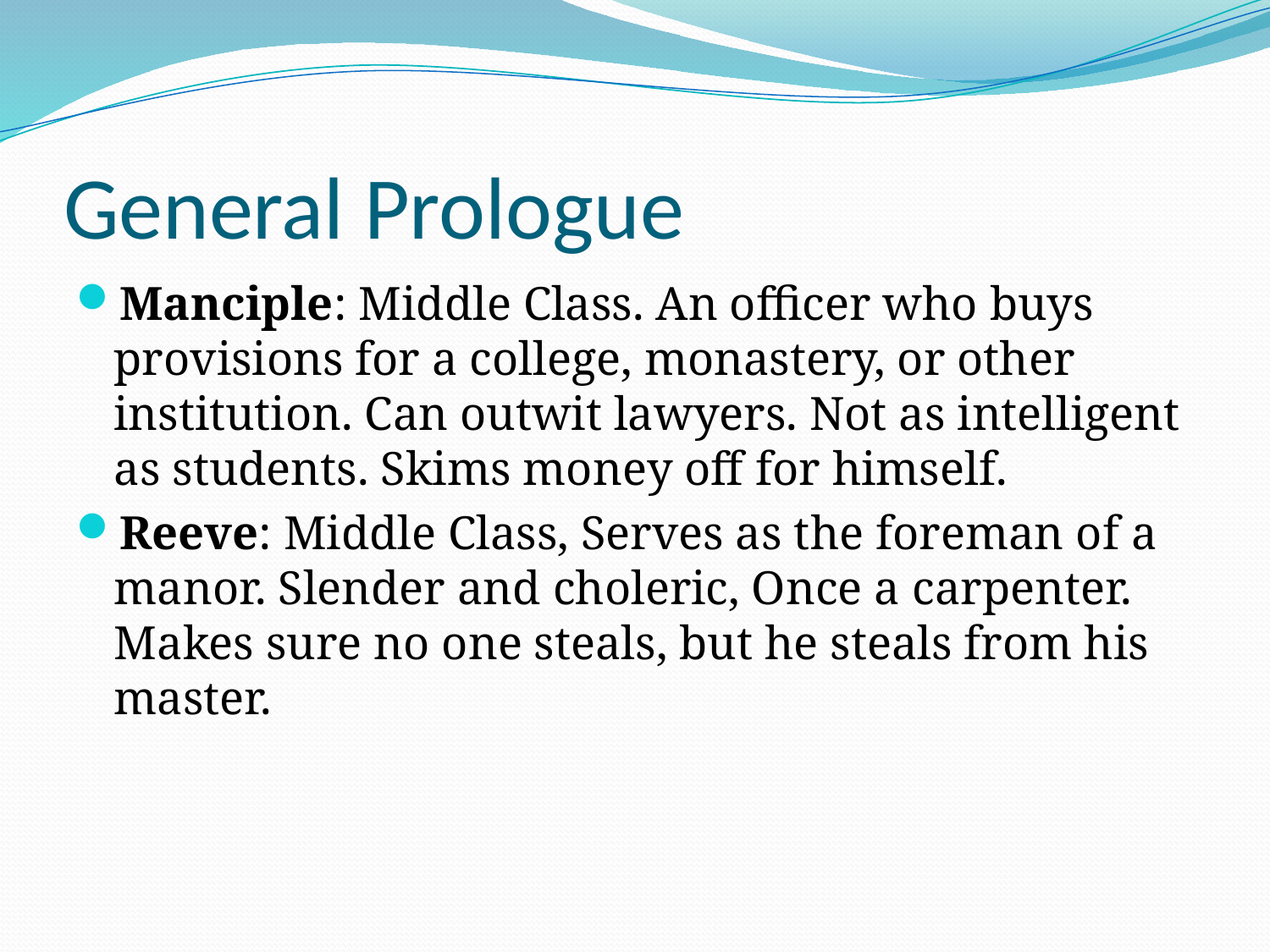

# General Prologue
Manciple: Middle Class. An officer who buys provisions for a college, monastery, or other institution. Can outwit lawyers. Not as intelligent as students. Skims money off for himself.
Reeve: Middle Class, Serves as the foreman of a manor. Slender and choleric, Once a carpenter. Makes sure no one steals, but he steals from his master.